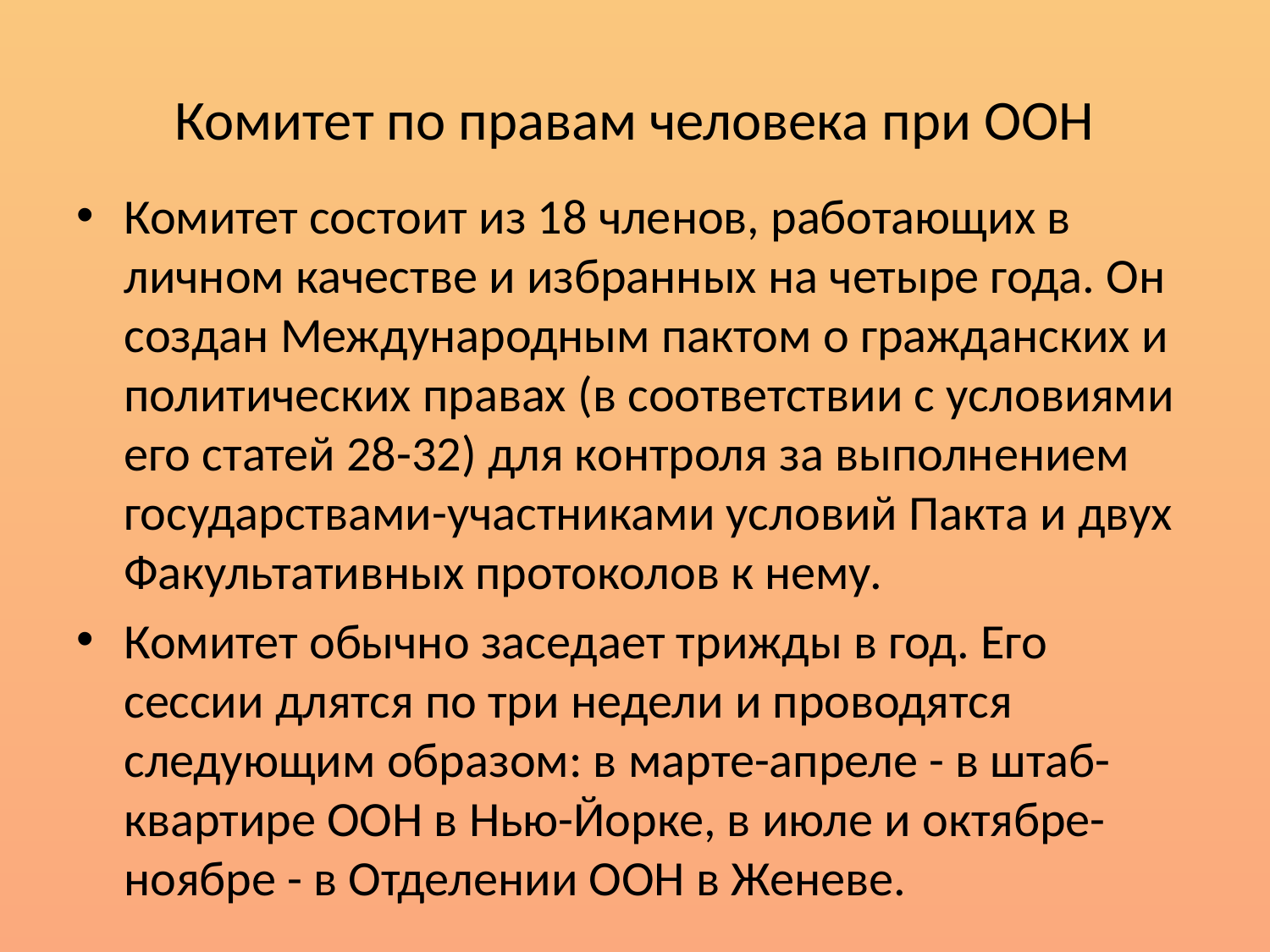

# Комитет по правам человека при ООН
Комитет состоит из 18 членов, работающих в личном качестве и избранных на четыре года. Он создан Международным пактом о гражданских и политических правах (в соответствии с условиями его статей 28-32) для контроля за выполнением государствами-участниками условий Пакта и двух Факультативных протоколов к нему.
Комитет обычно заседает трижды в год. Его сессии длятся по три недели и проводятся следующим образом: в марте-апреле - в штаб-квартире ООН в Нью-Йорке, в июле и октябре-ноябре - в Отделении ООН в Женеве.